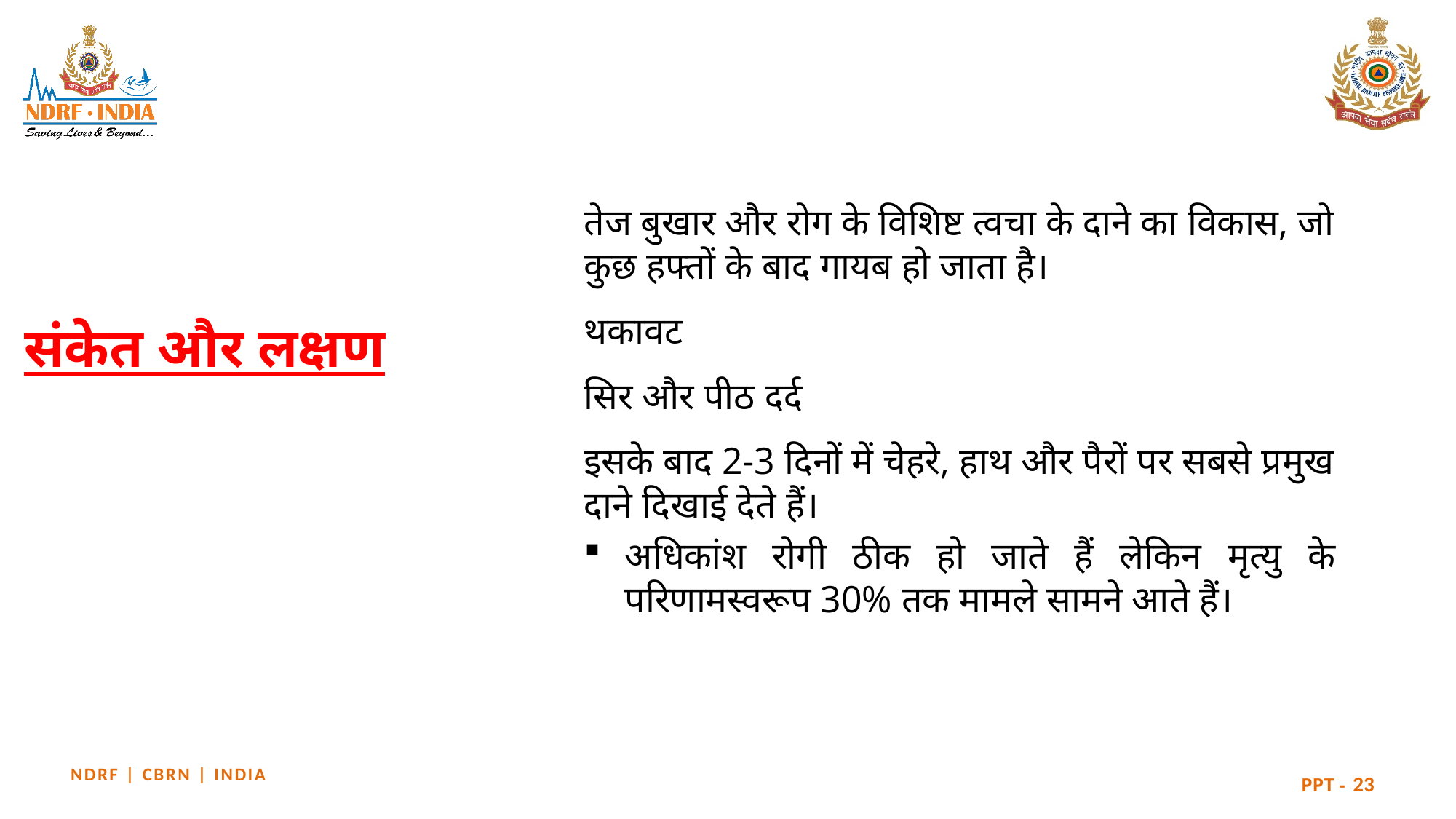

तेज बुखार और रोग के विशिष्ट त्वचा के दाने का विकास, जो कुछ हफ्तों के बाद गायब हो जाता है।
थकावट
सिर और पीठ दर्द
इसके बाद 2-3 दिनों में चेहरे, हाथ और पैरों पर सबसे प्रमुख दाने दिखाई देते हैं।
अधिकांश रोगी ठीक हो जाते हैं लेकिन मृत्यु के परिणामस्वरूप 30% तक मामले सामने आते हैं।
# संकेत और लक्षण

23